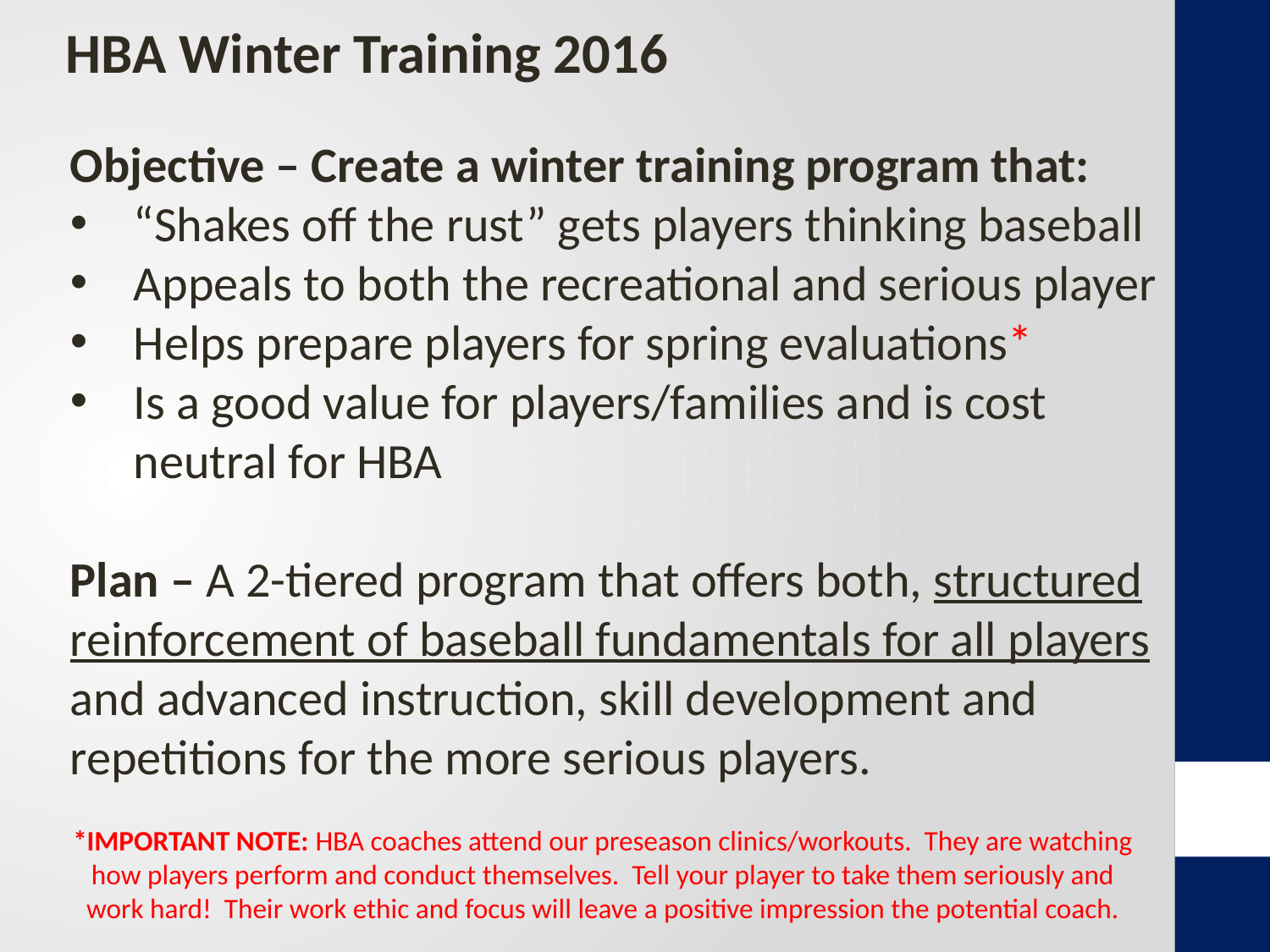

HBA Winter Training 2016
Objective – Create a winter training program that:
“Shakes off the rust” gets players thinking baseball
Appeals to both the recreational and serious player
Helps prepare players for spring evaluations*
Is a good value for players/families and is cost neutral for HBA

Plan – A 2-tiered program that offers both, structured reinforcement of baseball fundamentals for all players and advanced instruction, skill development and repetitions for the more serious players.
*IMPORTANT NOTE: HBA coaches attend our preseason clinics/workouts.  They are watching how players perform and conduct themselves.  Tell your player to take them seriously and work hard!  Their work ethic and focus will leave a positive impression the potential coach.